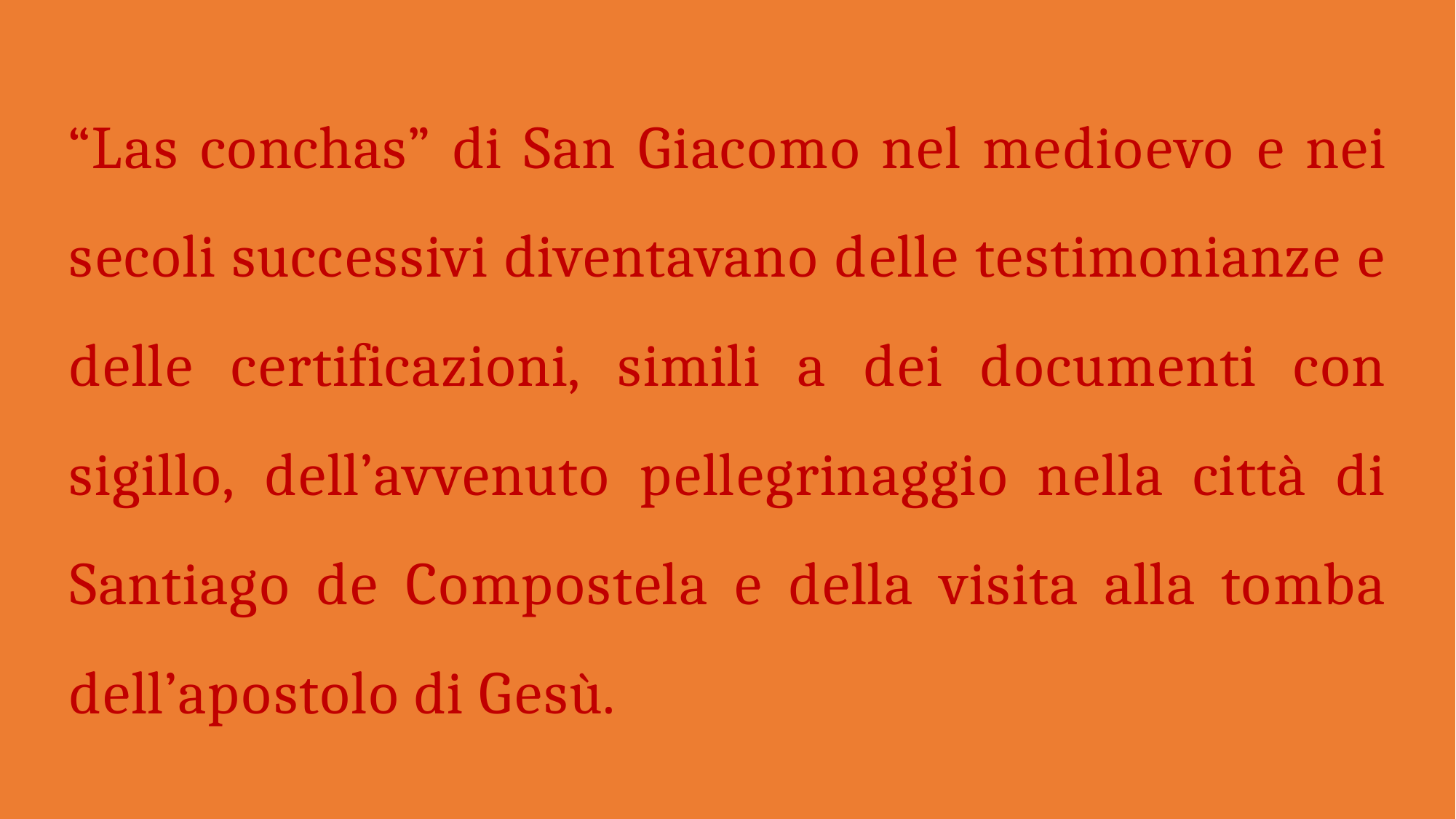

“Las conchas” di San Giacomo nel medioevo e nei secoli successivi diventavano delle testimonianze e delle certificazioni, simili a dei documenti con sigillo, dell’avvenuto pellegrinaggio nella città di Santiago de Compostela e della visita alla tomba dell’apostolo di Gesù.